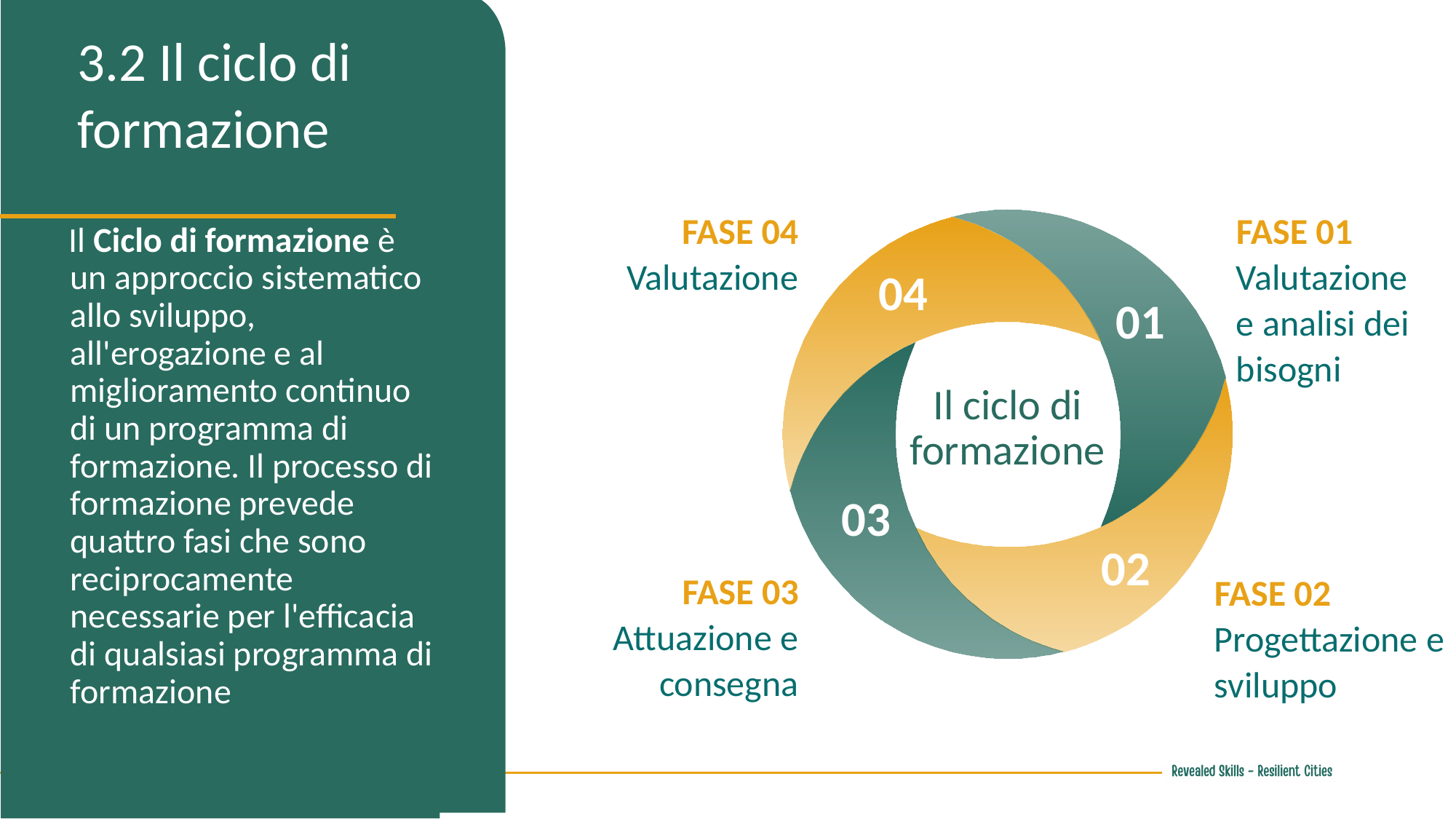

3.2 Il ciclo di formazione
FASE 04
Valutazione

FASE 01
Valutazione e analisi dei bisogni

Il Ciclo di formazione è un approccio sistematico allo sviluppo, all'erogazione e al miglioramento continuo di un programma di formazione. Il processo di formazione prevede quattro fasi che sono reciprocamente necessarie per l'efficacia di qualsiasi programma di formazione
04
01
Il ciclo di formazione
03
02
FASE 03
Attuazione e consegna

FASE 02
Progettazione e sviluppo